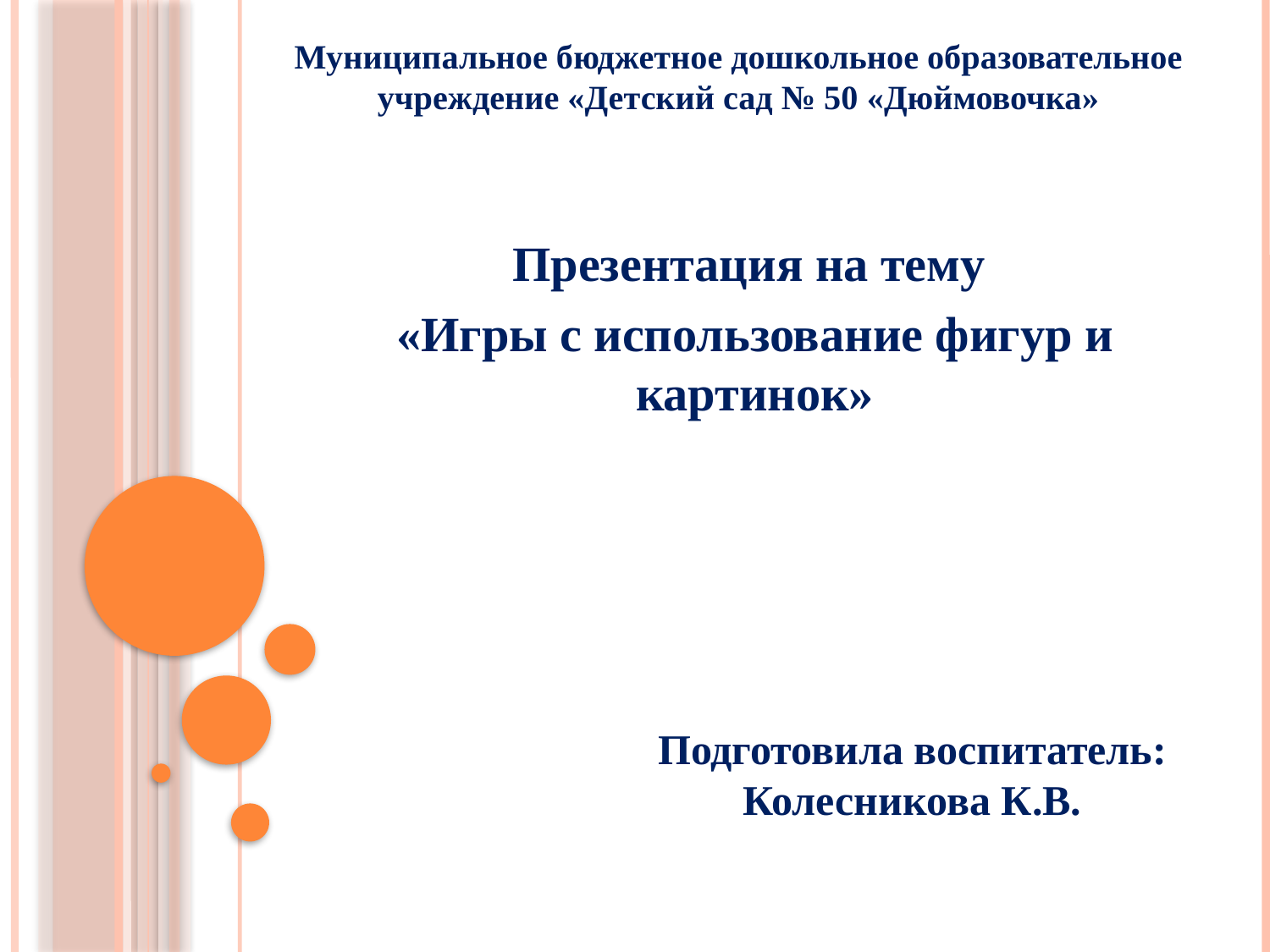

# Муниципальное бюджетное дошкольное образовательное учреждение «Детский сад № 50 «Дюймовочка»
Презентация на тему
«Игры с использование фигур и картинок»
Подготовила воспитатель: Колесникова К.В.